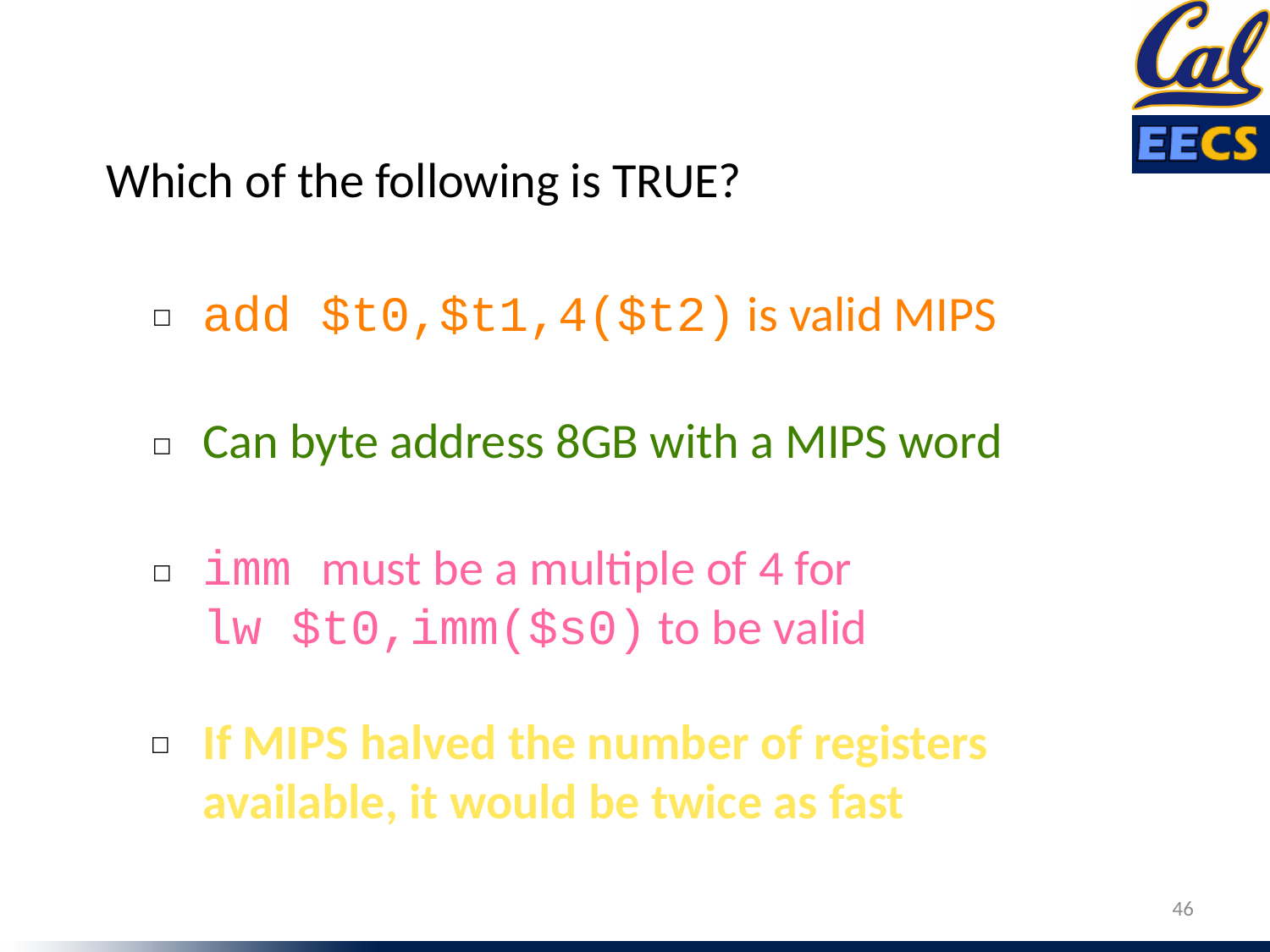

Which of the following is TRUE?
add $t0,$t1,4($t2) is valid MIPS
☐
Can byte address 8GB with a MIPS word
☐
imm must be a multiple of 4 for
lw $t0,imm($s0) to be valid
☐
If MIPS halved the number of registers
available, it would be twice as fast
☐
46